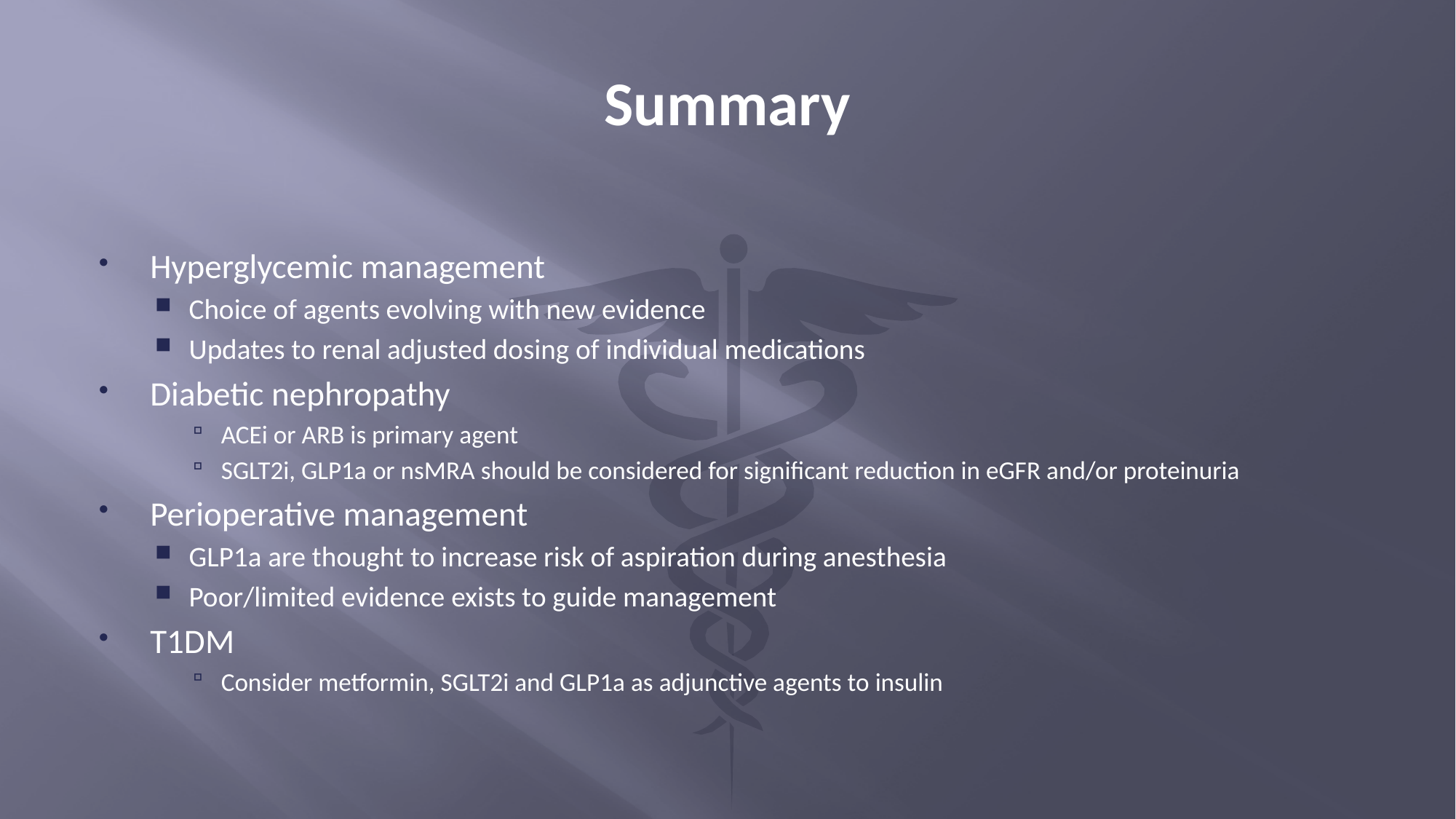

# Summary

Hyperglycemic management
Choice of agents evolving with new evidence
Updates to renal adjusted dosing of individual medications
Diabetic nephropathy
ACEi or ARB is primary agent
SGLT2i, GLP1a or nsMRA should be considered for significant reduction in eGFR and/or proteinuria
Perioperative management
GLP1a are thought to increase risk of aspiration during anesthesia
Poor/limited evidence exists to guide management
T1DM
Consider metformin, SGLT2i and GLP1a as adjunctive agents to insulin